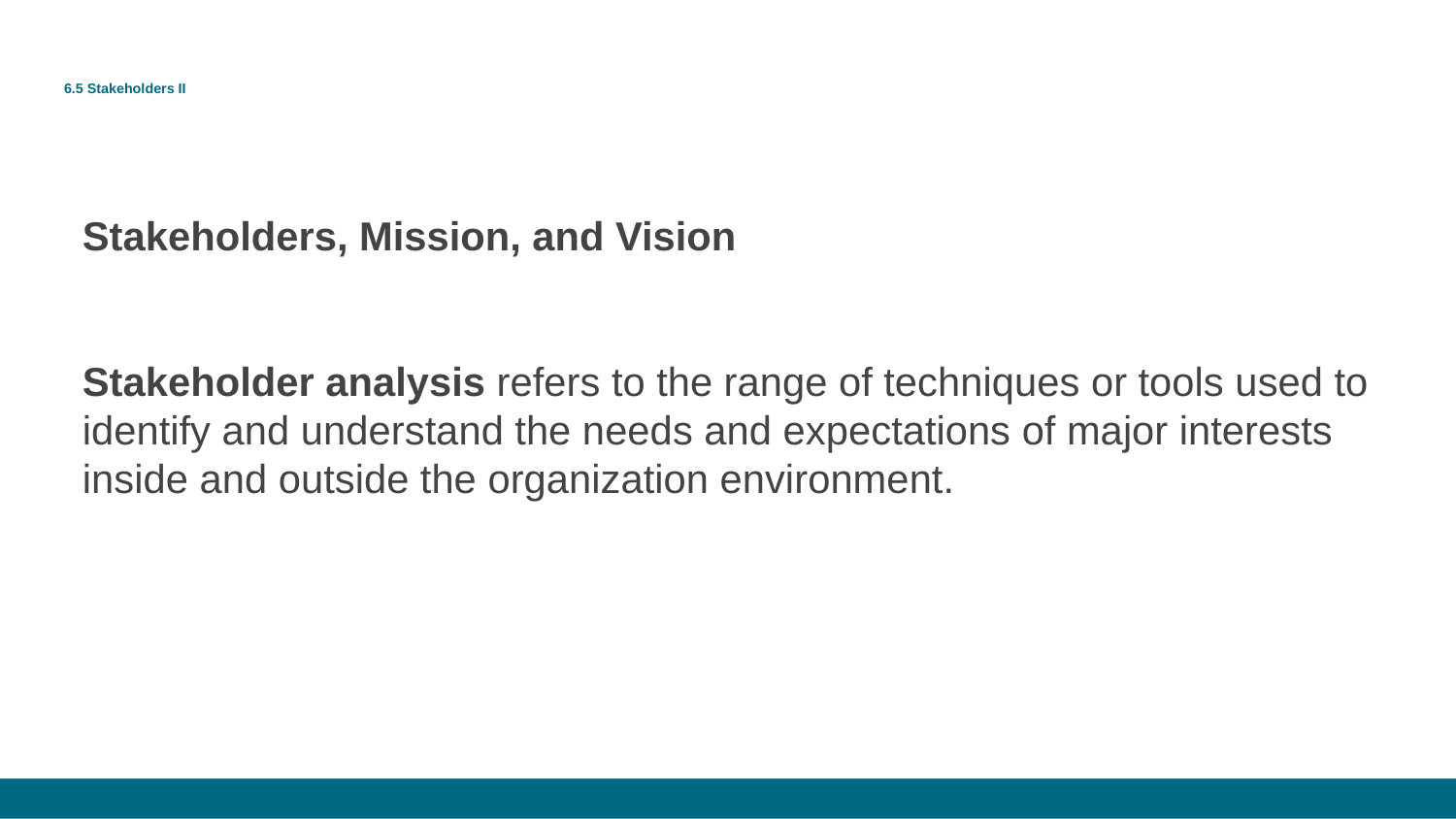

# 6.5 Stakeholders II
Stakeholders, Mission, and Vision

Stakeholder analysis refers to the range of techniques or tools used to identify and understand the needs and expectations of major interests inside and outside the organization environment.